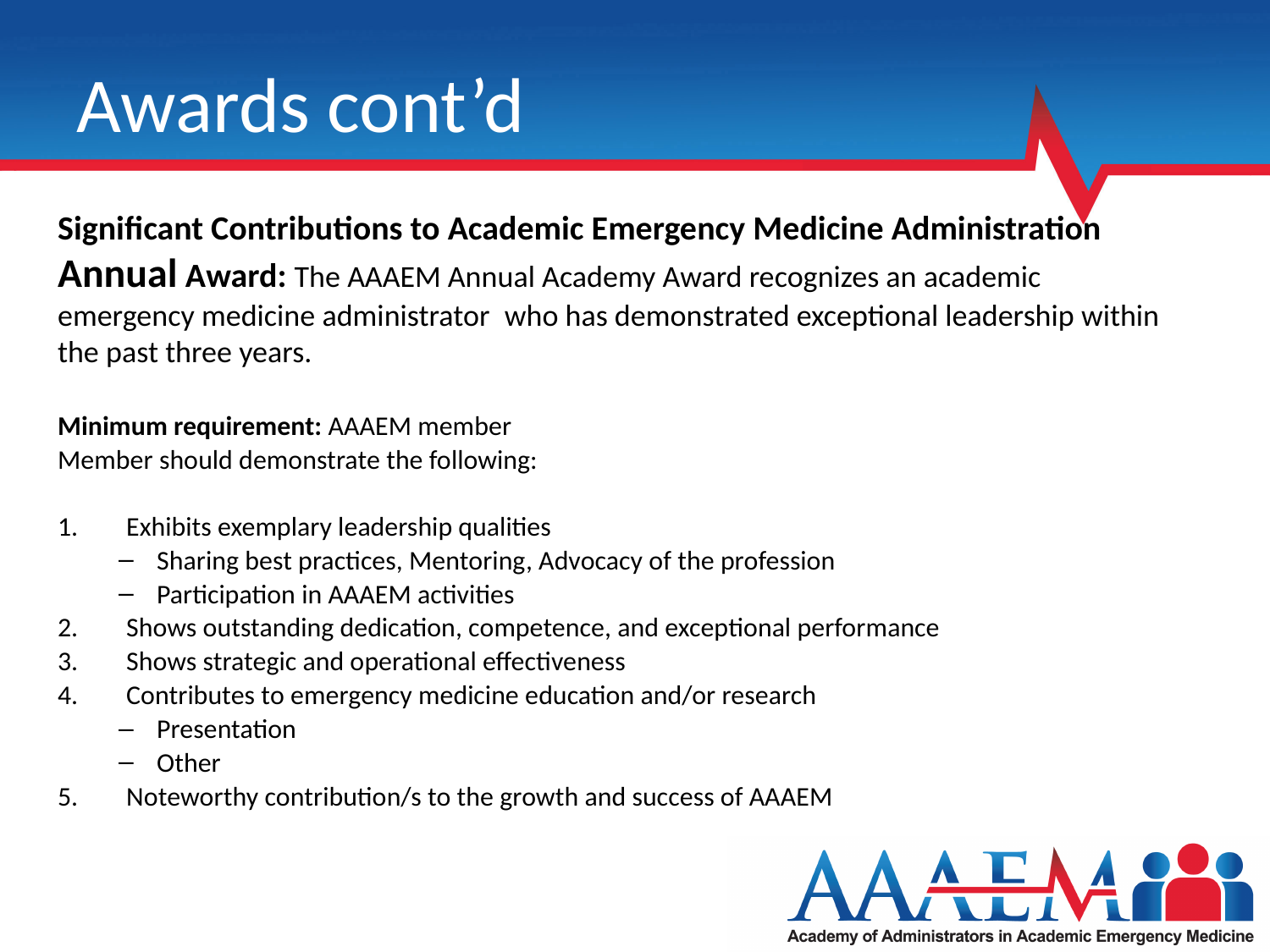

# Awards cont’d
Significant Contributions to Academic Emergency Medicine Administration Annual Award: The AAAEM Annual Academy Award recognizes an academic emergency medicine administrator  who has demonstrated exceptional leadership within the past three years.

Minimum requirement: AAAEM member
Member should demonstrate the following:

Exhibits exemplary leadership qualities
Sharing best practices, Mentoring, Advocacy of the profession
Participation in AAAEM activities
Shows outstanding dedication, competence, and exceptional performance
Shows strategic and operational effectiveness
Contributes to emergency medicine education and/or research
Presentation
Other
Noteworthy contribution/s to the growth and success of AAAEM